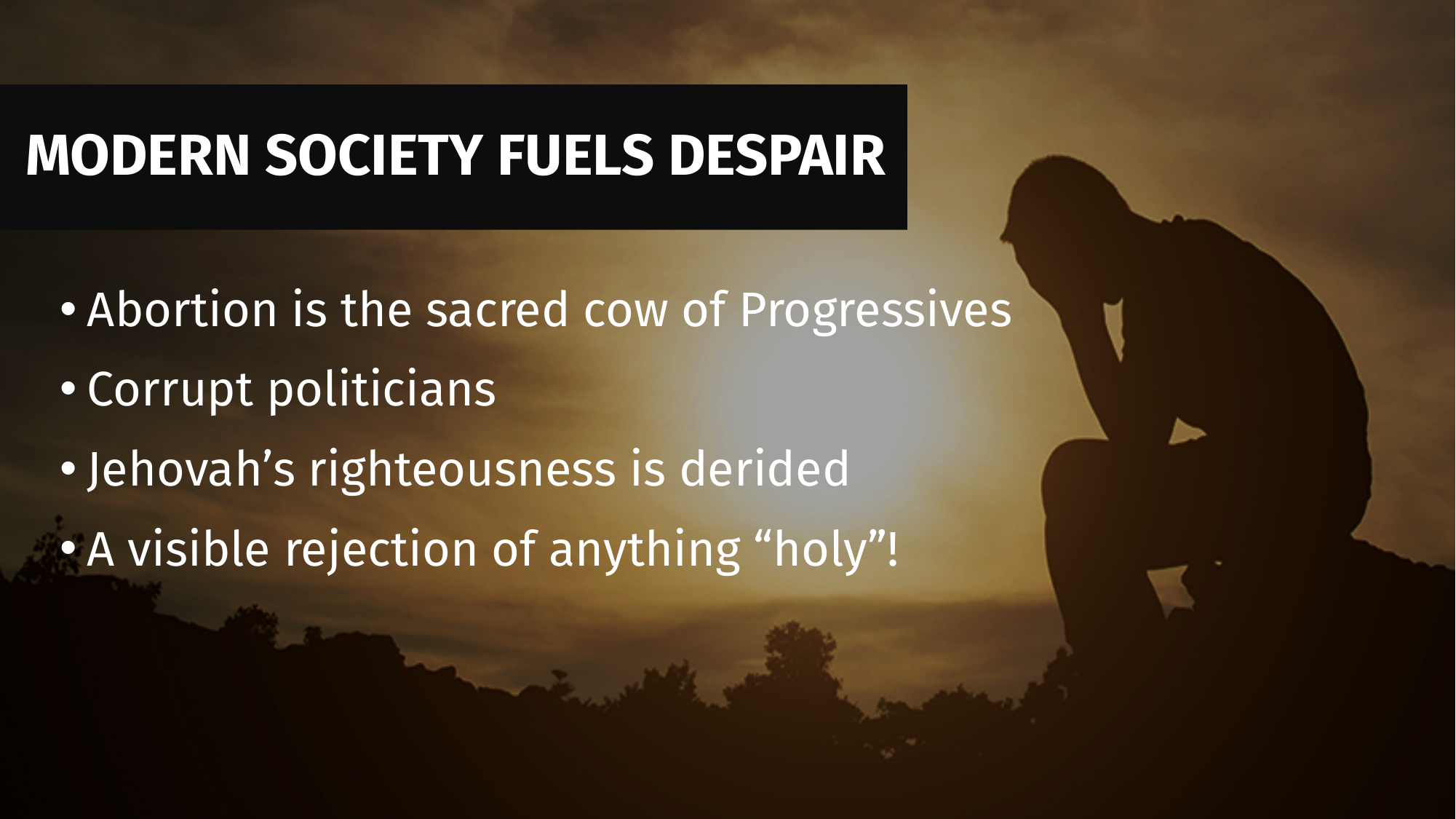

# Modern Society fuels despair
Abortion is the sacred cow of Progressives
Corrupt politicians
Jehovah’s righteousness is derided
A visible rejection of anything “holy”!